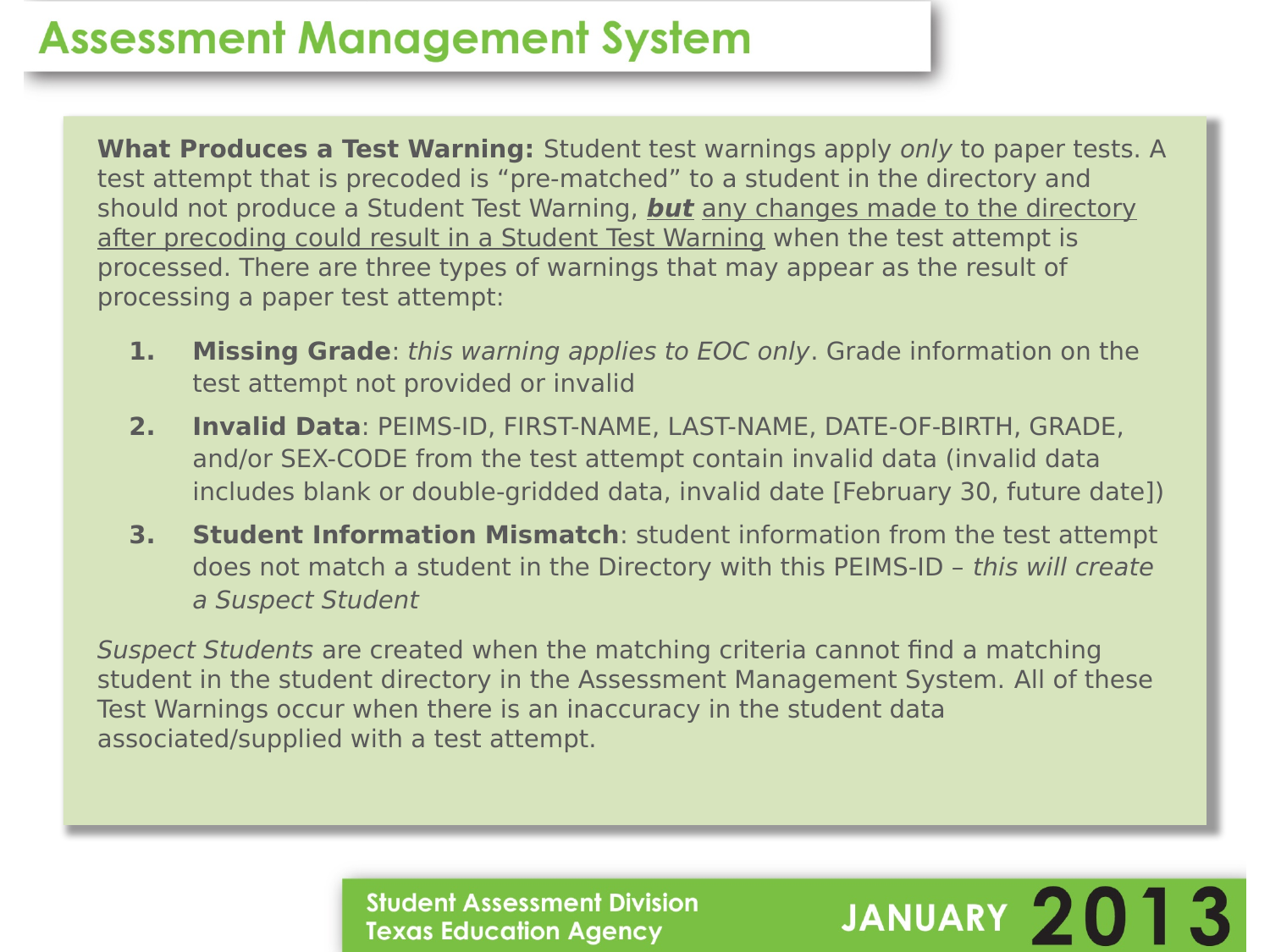

What Produces a Test Warning: Student test warnings apply only to paper tests. A test attempt that is precoded is “pre-matched” to a student in the directory and should not produce a Student Test Warning, but any changes made to the directory after precoding could result in a Student Test Warning when the test attempt is processed. There are three types of warnings that may appear as the result of processing a paper test attempt:
Missing Grade: this warning applies to EOC only. Grade information on the test attempt not provided or invalid
Invalid Data: PEIMS-ID, FIRST-NAME, LAST-NAME, DATE-OF-BIRTH, GRADE, and/or SEX-CODE from the test attempt contain invalid data (invalid data includes blank or double-gridded data, invalid date [February 30, future date])
Student Information Mismatch: student information from the test attempt does not match a student in the Directory with this PEIMS-ID – this will create a Suspect Student
Suspect Students are created when the matching criteria cannot find a matching student in the student directory in the Assessment Management System. All of these Test Warnings occur when there is an inaccuracy in the student data associated/supplied with a test attempt.